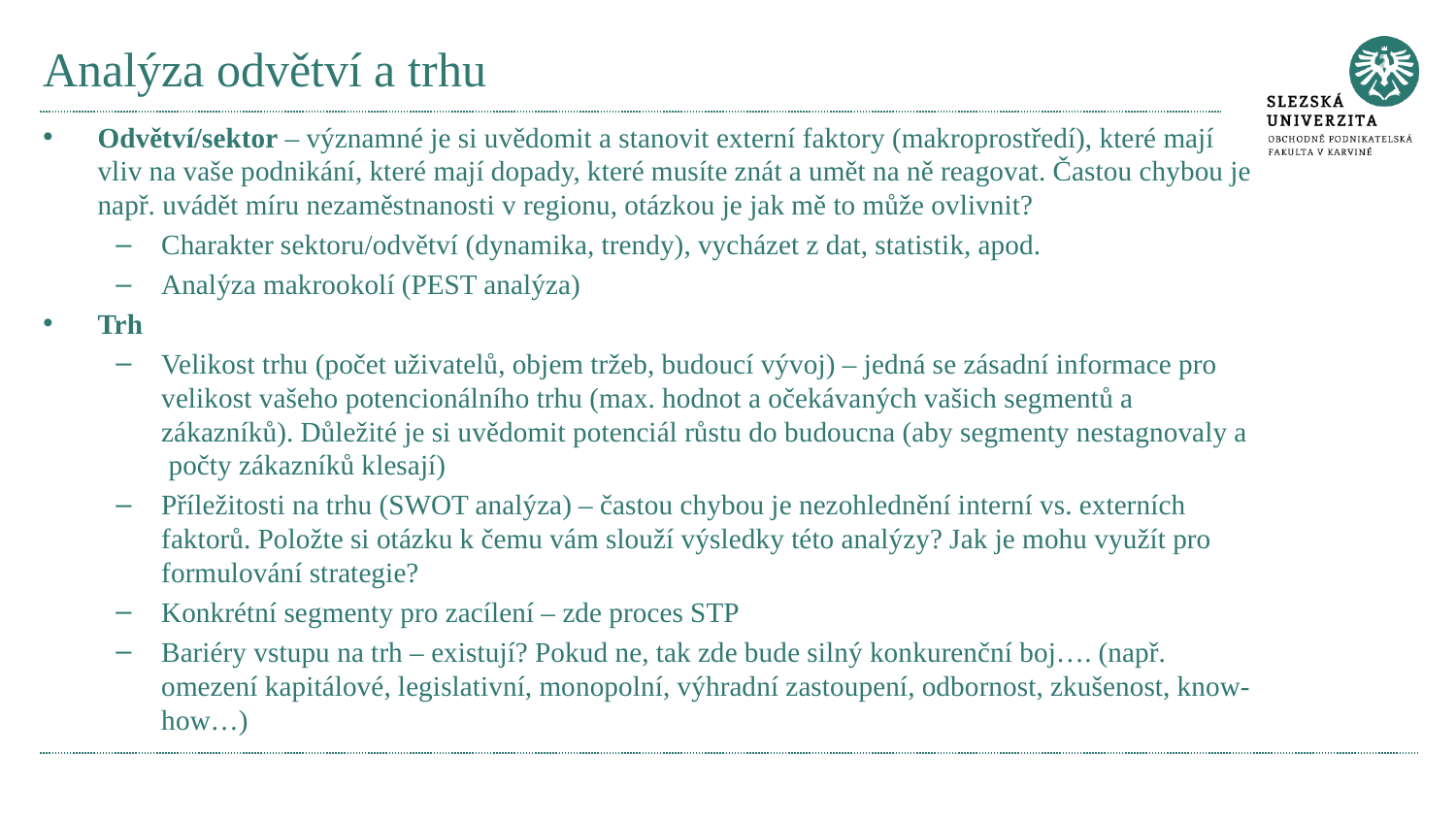

# Analýza odvětví a trhu
Odvětví/sektor – významné je si uvědomit a stanovit externí faktory (makroprostředí), které mají vliv na vaše podnikání, které mají dopady, které musíte znát a umět na ně reagovat. Častou chybou je např. uvádět míru nezaměstnanosti v regionu, otázkou je jak mě to může ovlivnit?
Charakter sektoru/odvětví (dynamika, trendy), vycházet z dat, statistik, apod.
Analýza makrookolí (PEST analýza)
Trh
Velikost trhu (počet uživatelů, objem tržeb, budoucí vývoj) – jedná se zásadní informace pro velikost vašeho potencionálního trhu (max. hodnot a očekávaných vašich segmentů a zákazníků). Důležité je si uvědomit potenciál růstu do budoucna (aby segmenty nestagnovaly a  počty zákazníků klesají)
Příležitosti na trhu (SWOT analýza) – častou chybou je nezohlednění interní vs. externích faktorů. Položte si otázku k čemu vám slouží výsledky této analýzy? Jak je mohu využít pro formulování strategie?
Konkrétní segmenty pro zacílení – zde proces STP
Bariéry vstupu na trh – existují? Pokud ne, tak zde bude silný konkurenční boj…. (např. omezení kapitálové, legislativní, monopolní, výhradní zastoupení, odbornost, zkušenost, know-how…)